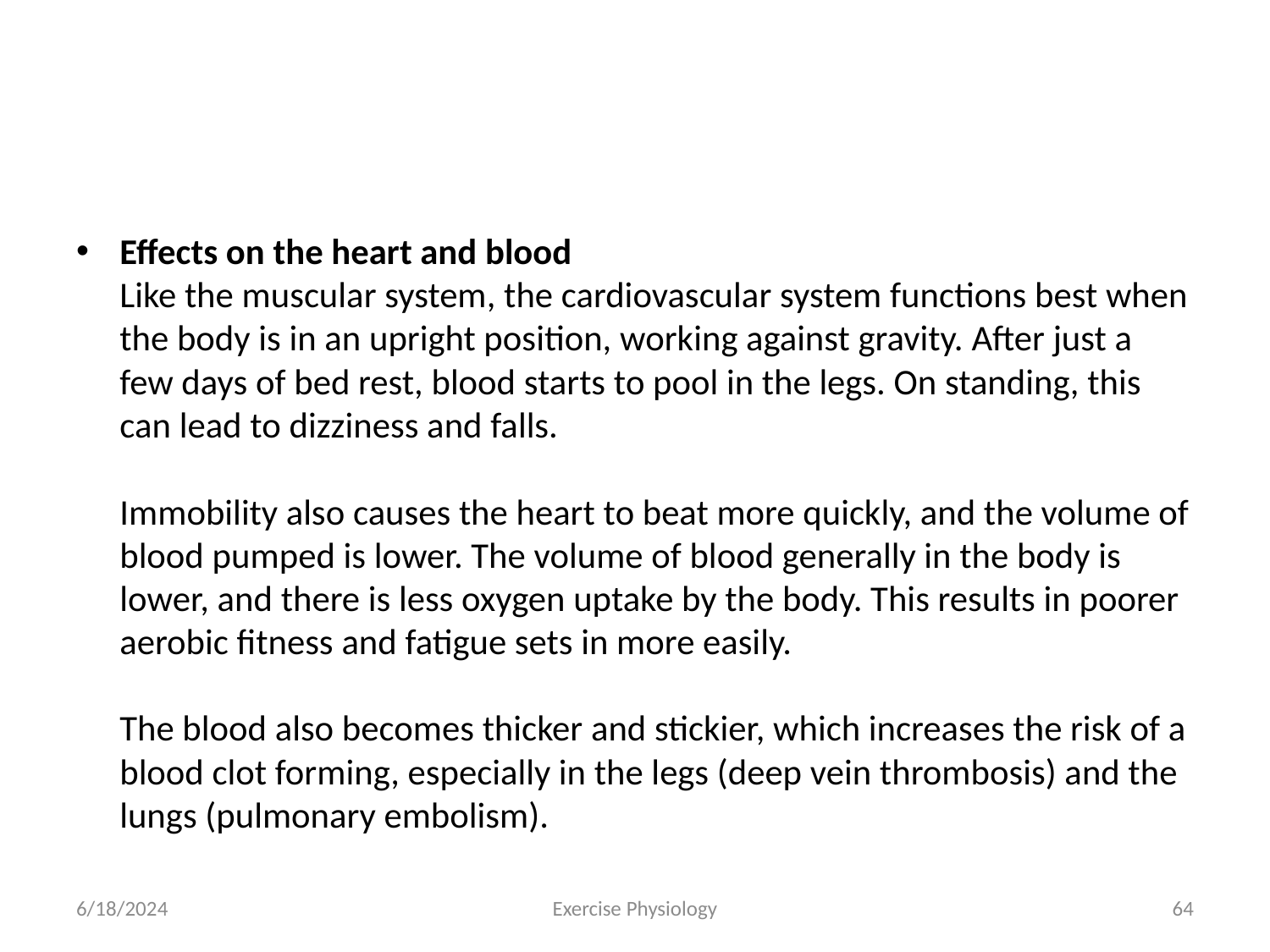

#
Effects on the heart and blood 
Like the muscular system, the cardiovascular system functions best when the body is in an upright position, working against gravity. After just a few days of bed rest, blood starts to pool in the legs. On standing, this can lead to dizziness and falls. 
Immobility also causes the heart to beat more quickly, and the volume of blood pumped is lower. The volume of blood generally in the body is lower, and there is less oxygen uptake by the body. This results in poorer aerobic fitness and fatigue sets in more easily.
The blood also becomes thicker and stickier, which increases the risk of a blood clot forming, especially in the legs (deep vein thrombosis) and the lungs (pulmonary embolism).
6/18/2024
Exercise Physiology
64